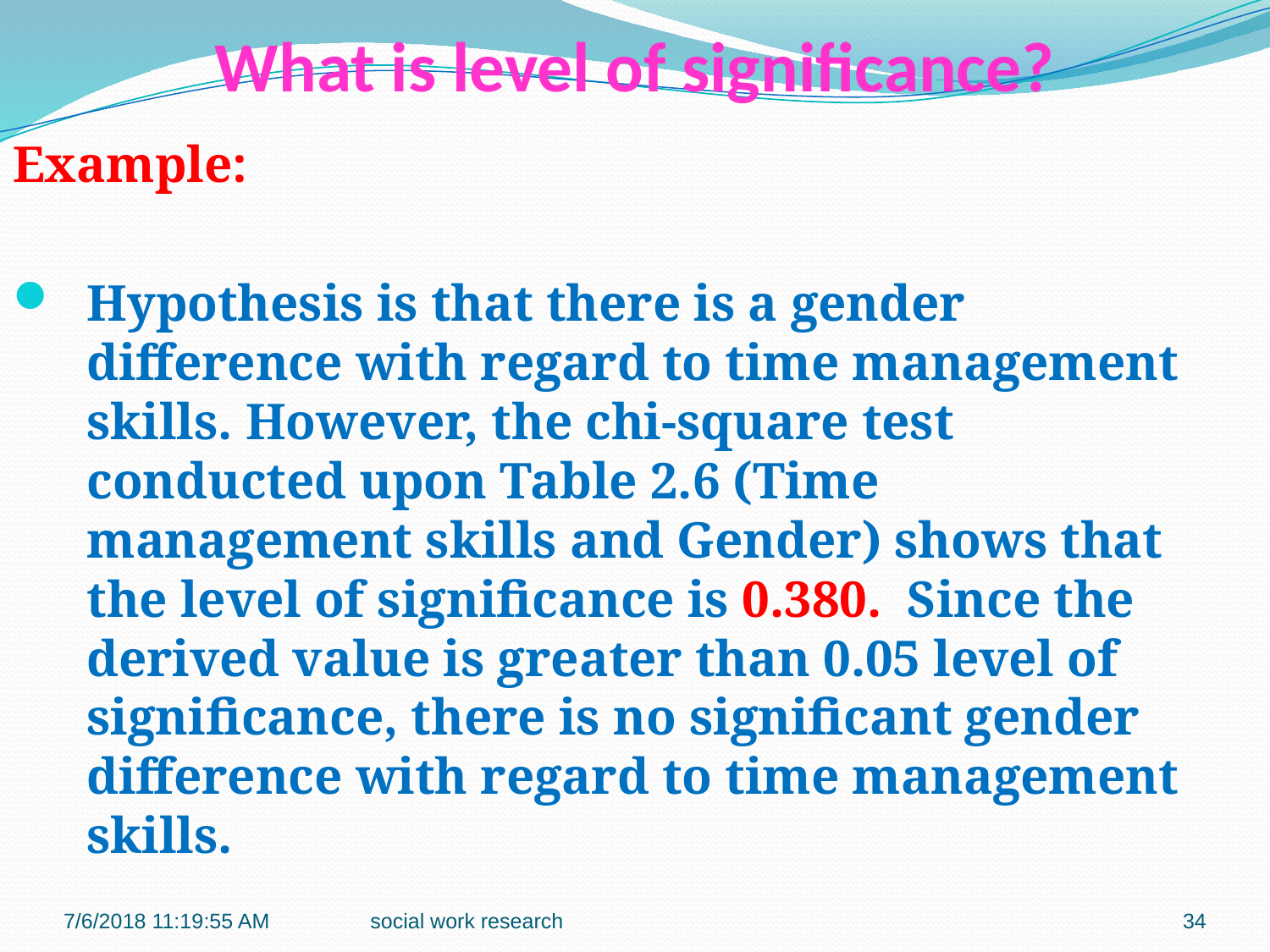

# What is level of significance?
Example:

Hypothesis is that there is a gender difference with regard to time management skills. However, the chi-square test conducted upon Table 2.6 (Time management skills and Gender) shows that the level of significance is 0.380.  Since the derived value is greater than 0.05 level of significance, there is no significant gender difference with regard to time management skills.
7/6/2018 11:19:55 AM
social work research
34